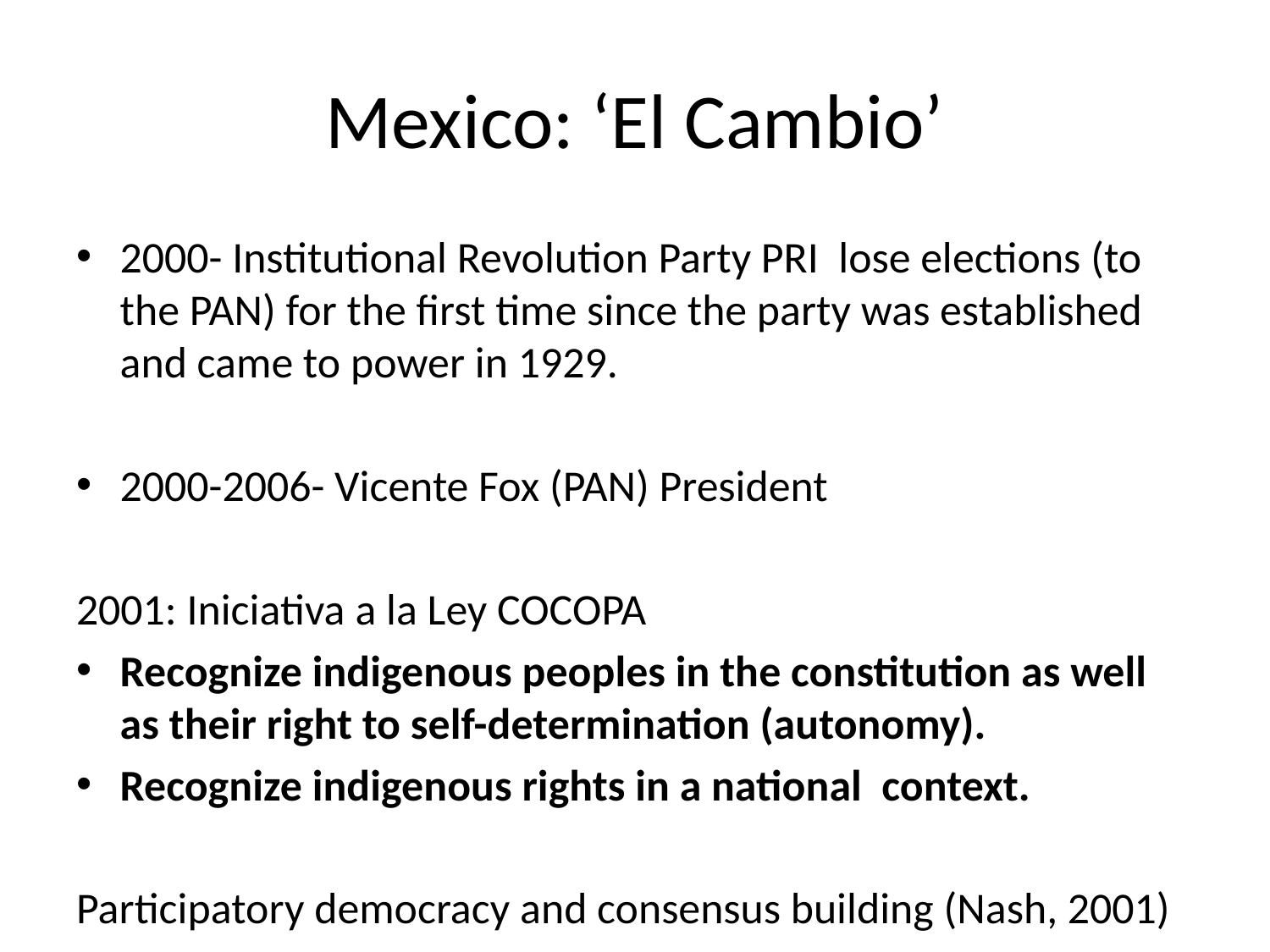

# Mexico: ‘El Cambio’
2000- Institutional Revolution Party PRI  lose elections (to the PAN) for the first time since the party was established and came to power in 1929.

2000-2006- Vicente Fox (PAN) President

2001: Iniciativa a la Ley COCOPA
Recognize indigenous peoples in the constitution as well as their right to self-determination (autonomy).
Recognize indigenous rights in a national  context.

Participatory democracy and consensus building (Nash, 2001)